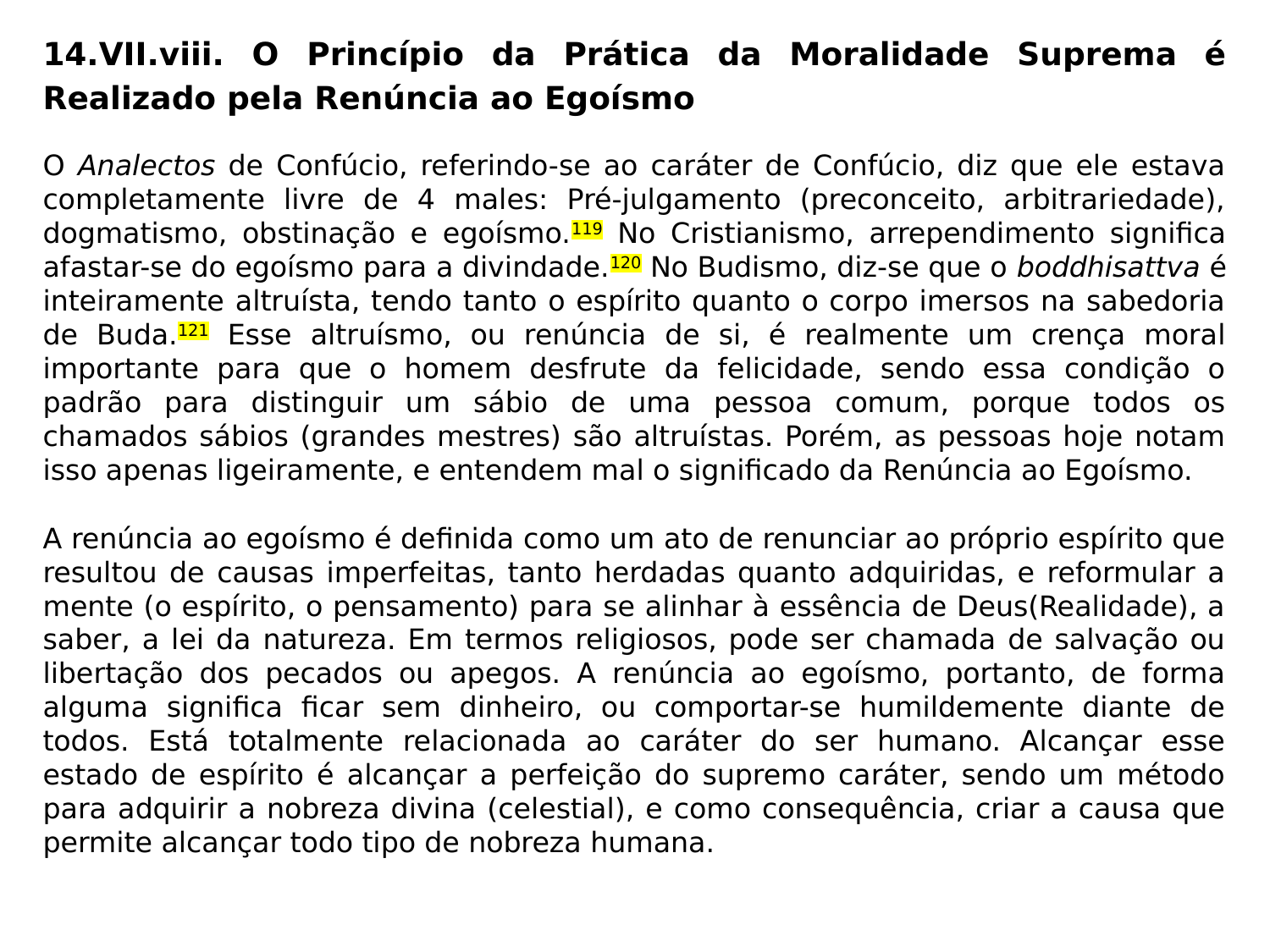

14.VII.viii. O Princípio da Prática da Moralidade Suprema é Realizado pela Renúncia ao Egoísmo
O Analectos de Confúcio, referindo-se ao caráter de Confúcio, diz que ele estava completamente livre de 4 males: Pré-julgamento (preconceito, arbitrariedade), dogmatismo, obstinação e egoísmo.119 No Cristianismo, arrependimento significa afastar-se do egoísmo para a divindade.120 No Budismo, diz-se que o boddhisattva é inteiramente altruísta, tendo tanto o espírito quanto o corpo imersos na sabedoria de Buda.121 Esse altruísmo, ou renúncia de si, é realmente um crença moral importante para que o homem desfrute da felicidade, sendo essa condição o padrão para distinguir um sábio de uma pessoa comum, porque todos os chamados sábios (grandes mestres) são altruístas. Porém, as pessoas hoje notam isso apenas ligeiramente, e entendem mal o significado da Renúncia ao Egoísmo.
A renúncia ao egoísmo é definida como um ato de renunciar ao próprio espírito que resultou de causas imperfeitas, tanto herdadas quanto adquiridas, e reformular a mente (o espírito, o pensamento) para se alinhar à essência de Deus(Realidade), a saber, a lei da natureza. Em termos religiosos, pode ser chamada de salvação ou libertação dos pecados ou apegos. A renúncia ao egoísmo, portanto, de forma alguma significa ficar sem dinheiro, ou comportar-se humildemente diante de todos. Está totalmente relacionada ao caráter do ser humano. Alcançar esse estado de espírito é alcançar a perfeição do supremo caráter, sendo um método para adquirir a nobreza divina (celestial), e como consequência, criar a causa que permite alcançar todo tipo de nobreza humana.